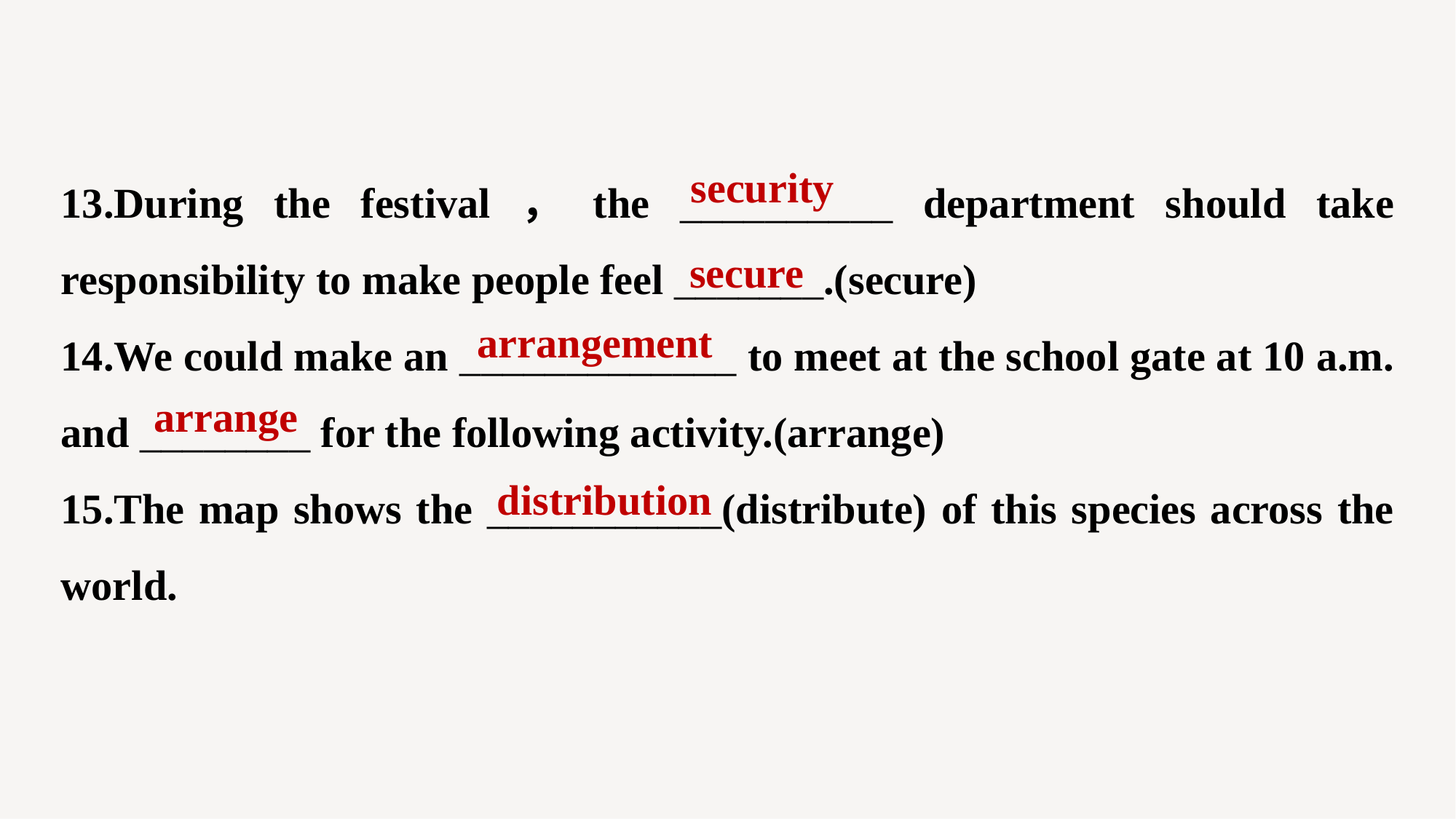

13.During the festival，the __________ department should take responsibility to make people feel _______.(secure)
14.We could make an _____________ to meet at the school gate at 10 a.m. and ________ for the following activity.(arrange)
15.The map shows the ___________(distribute) of this species across the world.
security
secure
arrangement
arrange
distribution